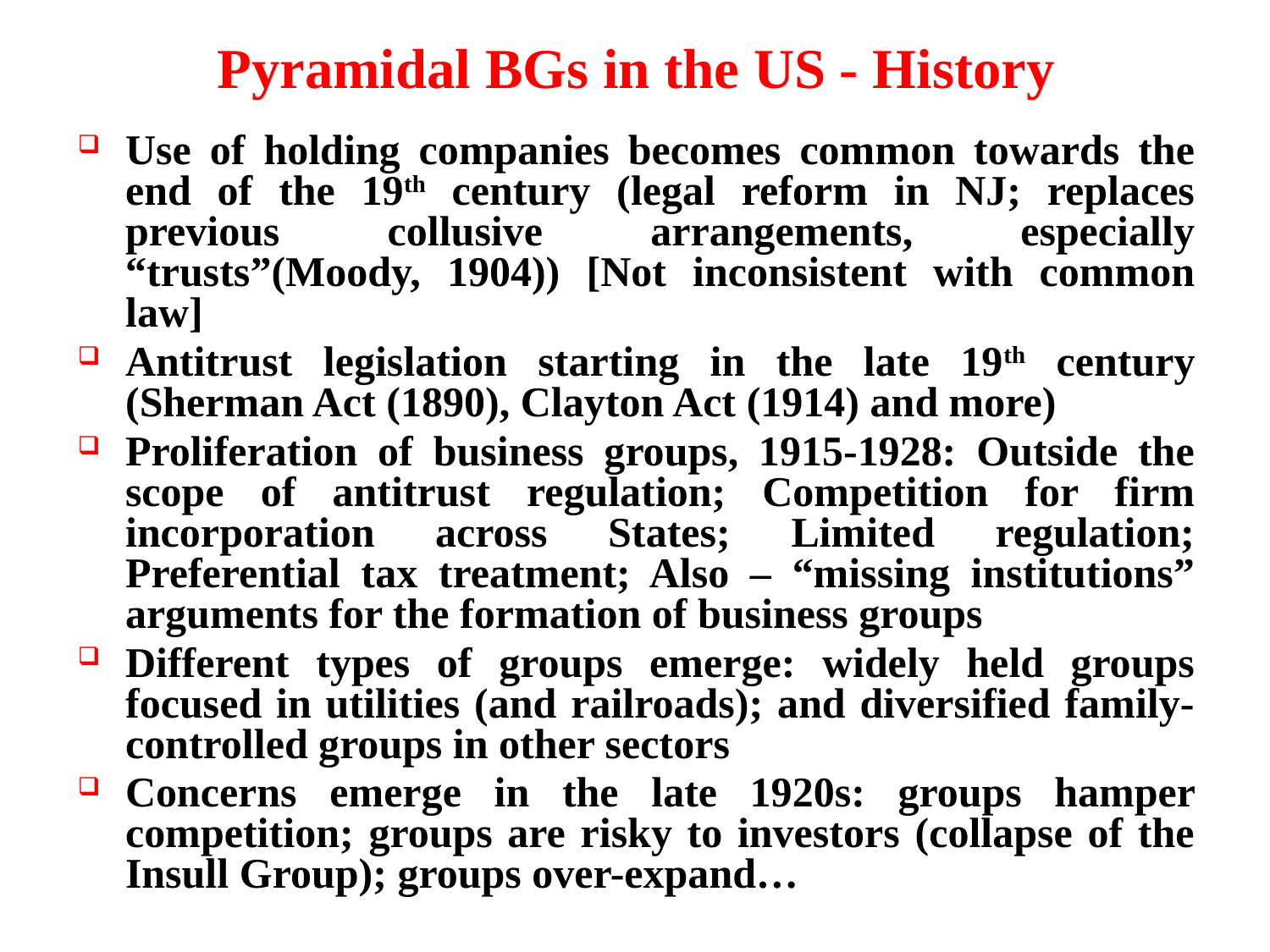

# Pyramidal BGs in the US - History
Use of holding companies becomes common towards the end of the 19th century (legal reform in NJ; replaces previous collusive arrangements, especially “trusts”(Moody, 1904)) [Not inconsistent with common law]
Antitrust legislation starting in the late 19th century (Sherman Act (1890), Clayton Act (1914) and more)
Proliferation of business groups, 1915-1928: Outside the scope of antitrust regulation; Competition for firm incorporation across States; Limited regulation; Preferential tax treatment; Also – “missing institutions” arguments for the formation of business groups
Different types of groups emerge: widely held groups focused in utilities (and railroads); and diversified family-controlled groups in other sectors
Concerns emerge in the late 1920s: groups hamper competition; groups are risky to investors (collapse of the Insull Group); groups over-expand…